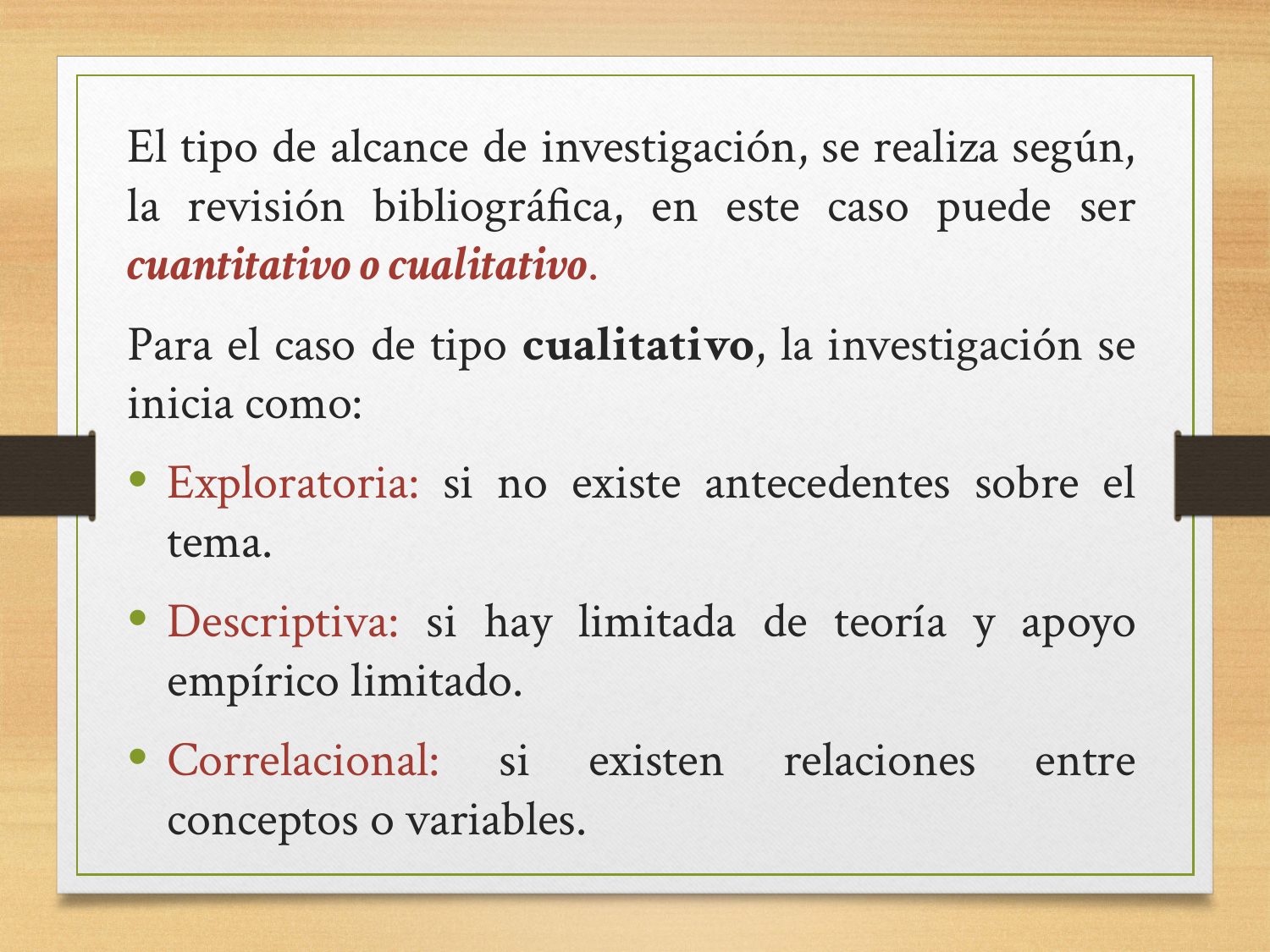

El tipo de alcance de investigación, se realiza según, la revisión bibliográfica, en este caso puede ser cuantitativo o cualitativo.
Para el caso de tipo cualitativo, la investigación se inicia como:
Exploratoria: si no existe antecedentes sobre el tema.
Descriptiva: si hay limitada de teoría y apoyo empírico limitado.
Correlacional: si existen relaciones entre conceptos o variables.